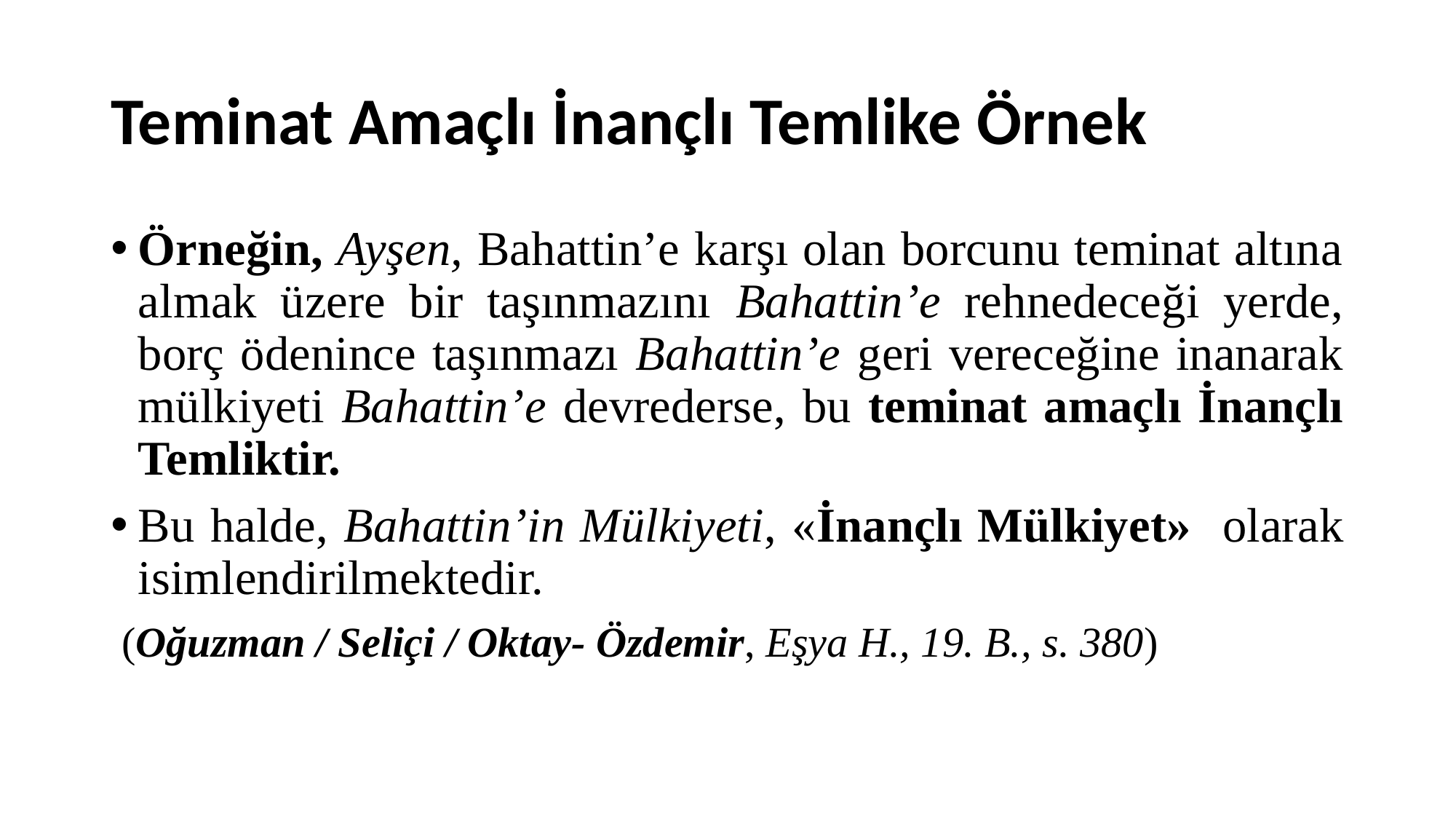

# Teminat Amaçlı İnançlı Temlike Örnek
Örneğin, Ayşen, Bahattin’e karşı olan borcunu teminat altına almak üzere bir taşınmazını Bahattin’e rehnedeceği yerde, borç ödenince taşınmazı Bahattin’e geri vereceğine inanarak mülkiyeti Bahattin’e devrederse, bu teminat amaçlı İnançlı Temliktir.
Bu halde, Bahattin’in Mülkiyeti, «İnançlı Mülkiyet»  olarak isimlendirilmektedir.
 (Oğuzman / Seliçi / Oktay- Özdemir, Eşya H., 19. B., s. 380)